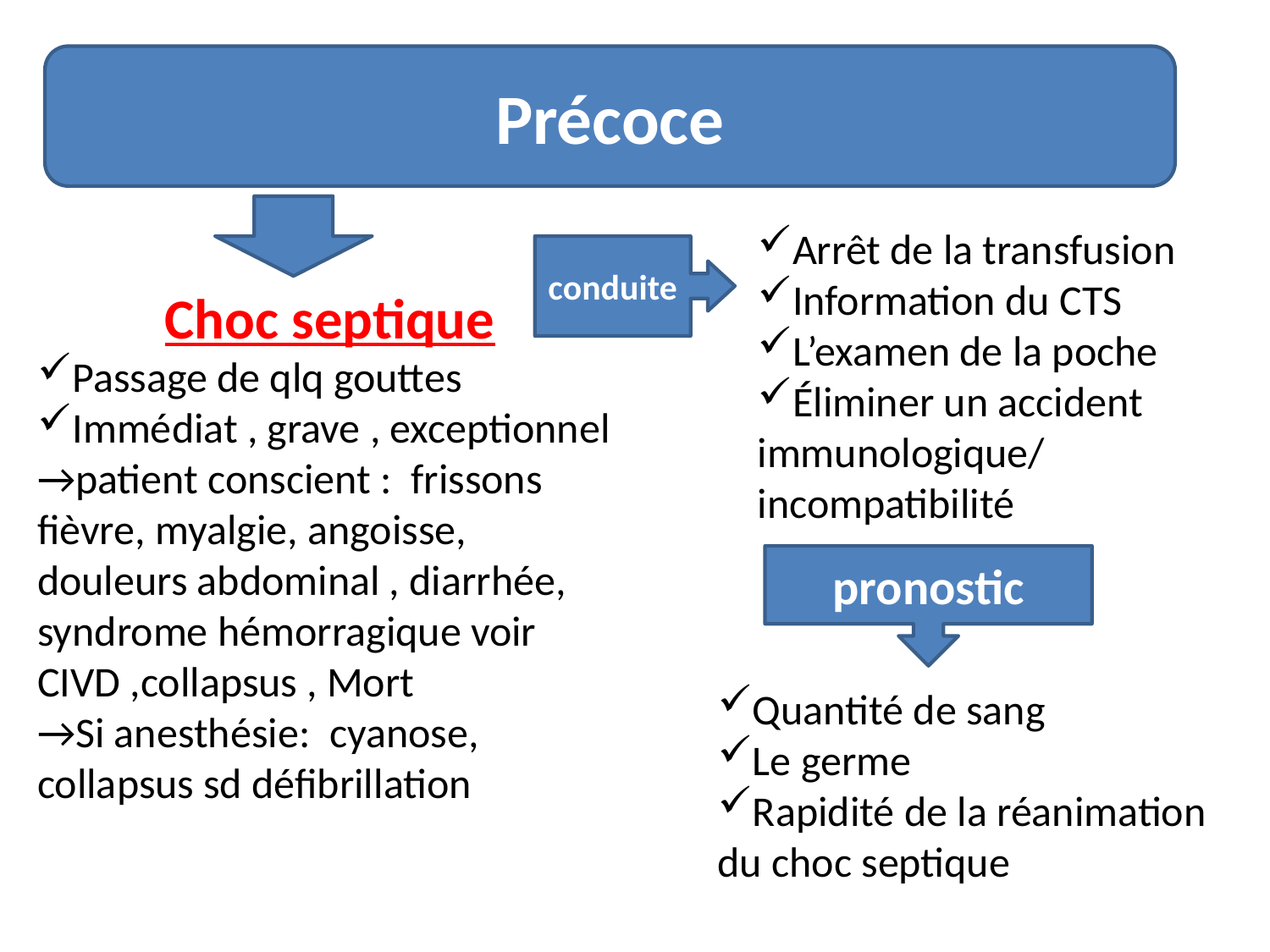

Précoce

Arrêt de la transfusion
Information du CTS
L’examen de la poche
Éliminer un accident immunologique/ incompatibilité
conduite
Choc septique
Passage de qlq gouttes
Immédiat , grave , exceptionnel
→patient conscient :  frissons fièvre, myalgie, angoisse, douleurs abdominal , diarrhée, syndrome hémorragique voir CIVD ,collapsus , Mort
→Si anesthésie:  cyanose,  collapsus sd défibrillation

pronostic
Quantité de sang
Le germe
Rapidité de la réanimation du choc septique